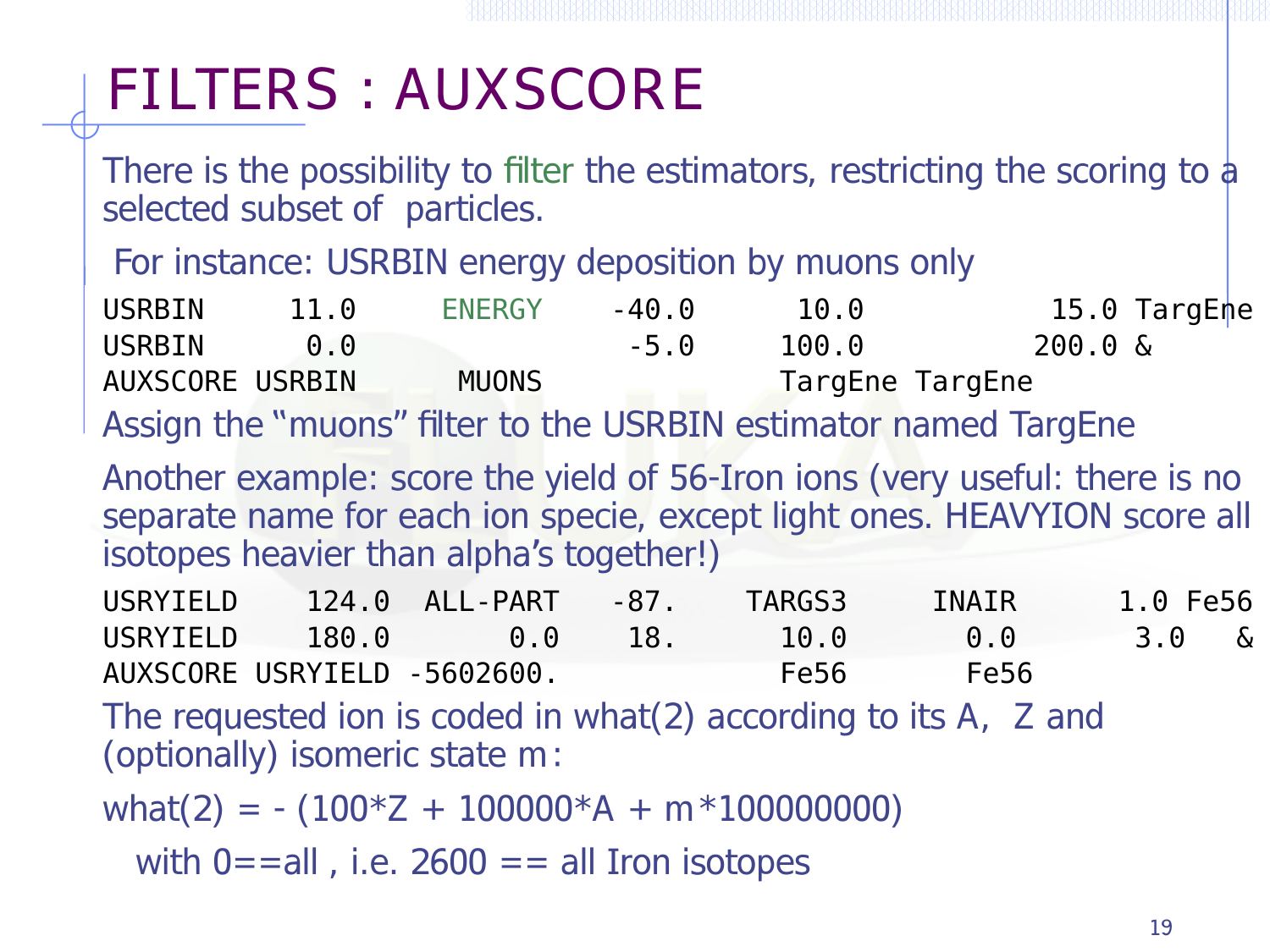

# FILTERS : AUXSCORE
There is the possibility to filter the estimators, restricting the scoring to a selected subset of  particles.
 For instance: USRBIN energy deposition by muons only
USRBIN     11.0     ENERGY    -40.0      10.0           15.0 TargEne
USRBIN      0.0                -5.0     100.0          200.0 &
AUXSCORE USRBIN      MUONS              TargEne TargEne
Assign the “muons” filter to the USRBIN estimator named TargEne
Another example: score the yield of 56-Iron ions (very useful: there is no separate name for each ion specie, except light ones. HEAVYION score all isotopes heavier than alpha’s together!)
USRYIELD    124.0  ALL-PART   -87.    TARGS3     INAIR      1.0 Fe56
USRYIELD    180.0       0.0    18.      10.0       0.0       3.0   &
AUXSCORE USRYIELD -5602600.             Fe56       Fe56
The requested ion is coded in what(2) according to its A,  Z and (optionally) isomeric state m:
what(2) = - (100*Z + 100000*A + m*100000000)
   with 0==all , i.e. 2600 == all Iron isotopes
19